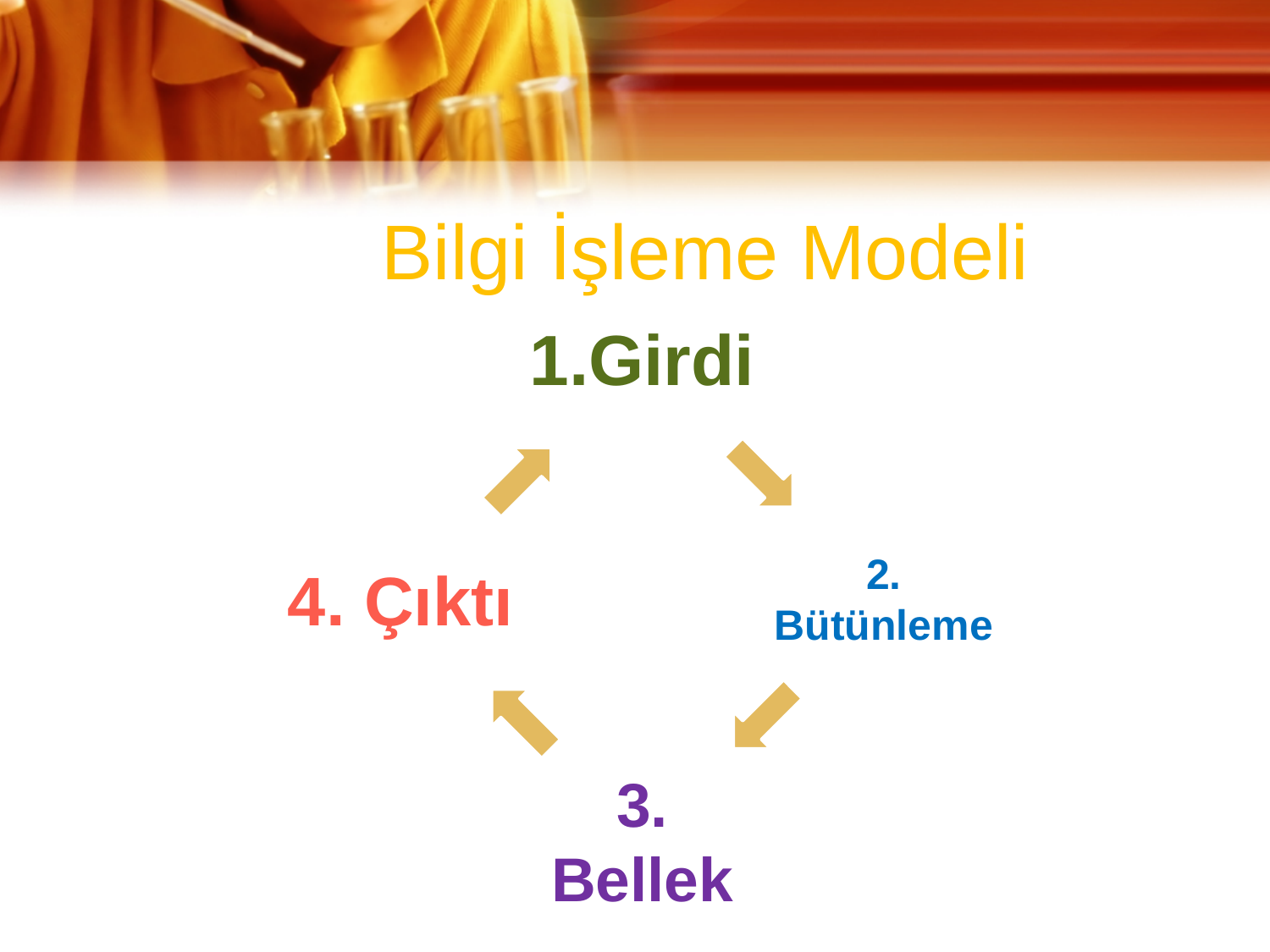

# Bilgi İşleme Modeli
1.Girdi
2. Bütünleme
3. Bellek
4. Çıktı